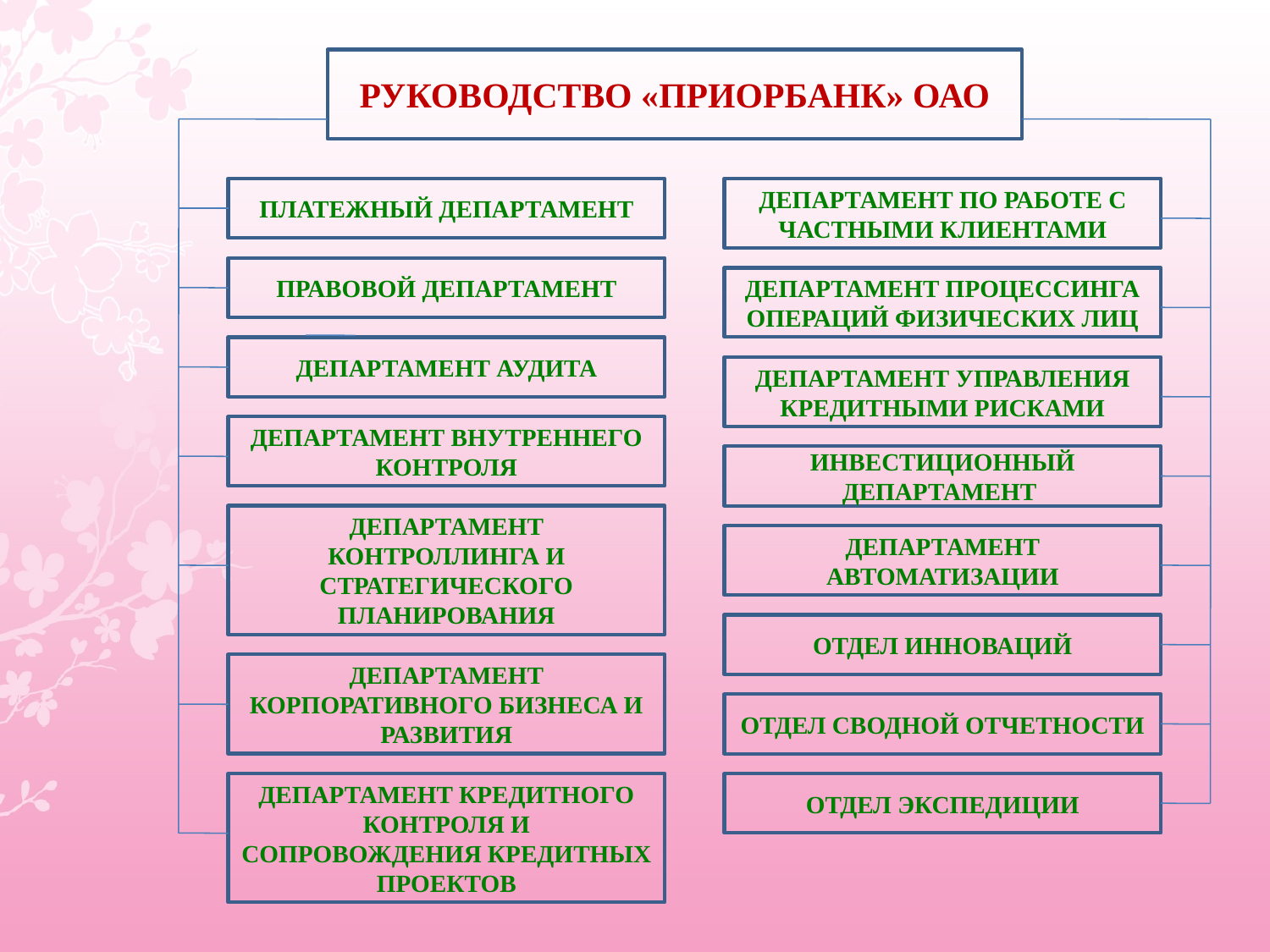

Руководство «Приорбанк» ОАО
Платежный департамент
Департамент по работе с частными клиентами
Правовой департамент
Департамент процессинга операций физических лиц
Департамент аудита
Департамент управления кредитными рисками
Департамент внутреннего контроля
Инвестиционный Департамент
Департамент контроллинга и стратегического планирования
Департамент автоматизации
Отдел инноваций
Департамент корпоративного бизнеса и развития
Отдел сводной отчетности
Департамент кредитного контроля и сопровождения кредитных проектов
Отдел экспедиции